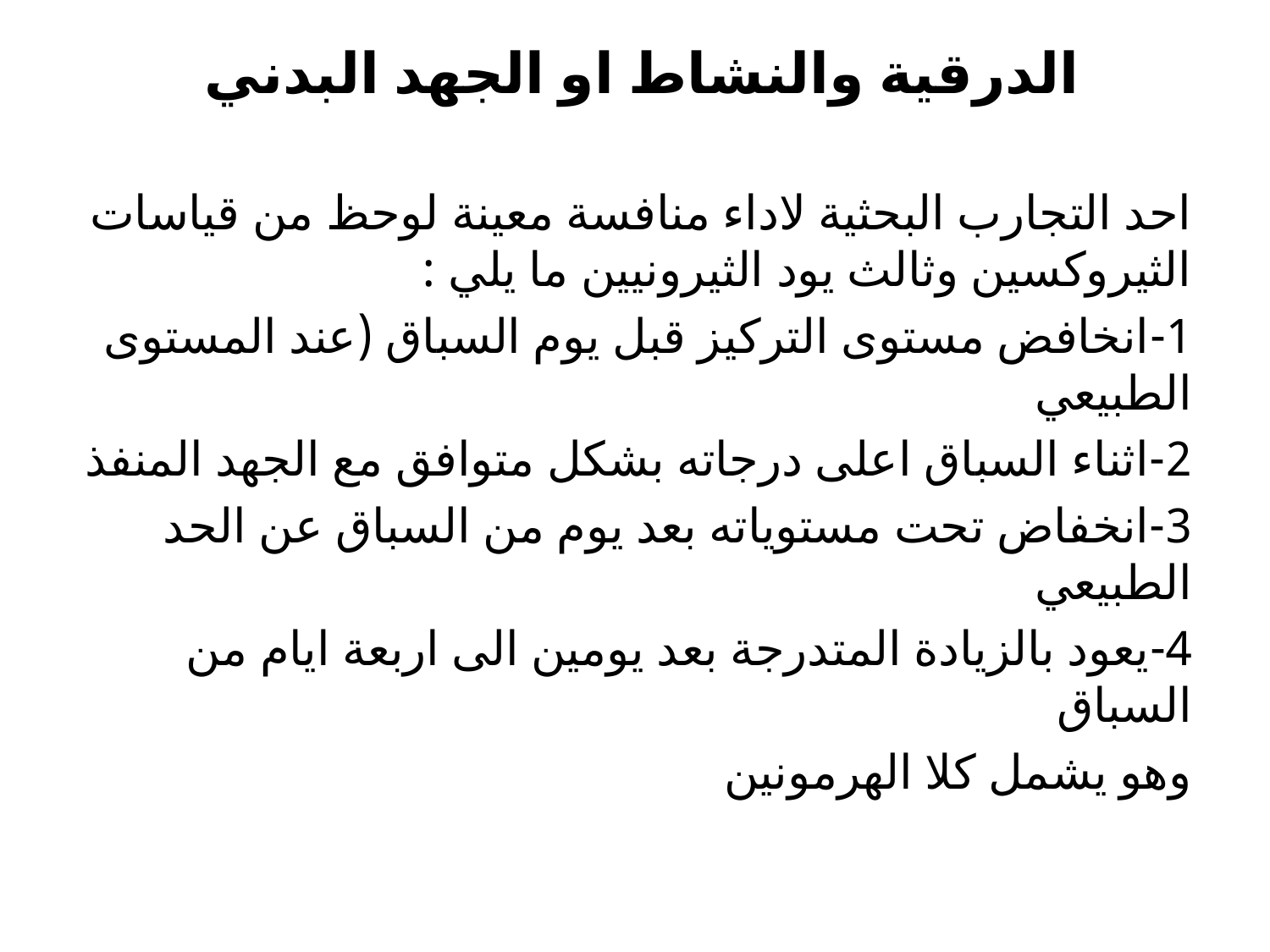

# الدرقية والنشاط او الجهد البدني
احد التجارب البحثية لاداء منافسة معينة لوحظ من قياسات الثيروكسين وثالث يود الثيرونيين ما يلي :
1-انخافض مستوى التركيز قبل يوم السباق (عند المستوى الطبيعي
2-اثناء السباق اعلى درجاته بشكل متوافق مع الجهد المنفذ
3-انخفاض تحت مستوياته بعد يوم من السباق عن الحد الطبيعي
4-يعود بالزيادة المتدرجة بعد يومين الى اربعة ايام من السباق
وهو يشمل كلا الهرمونين